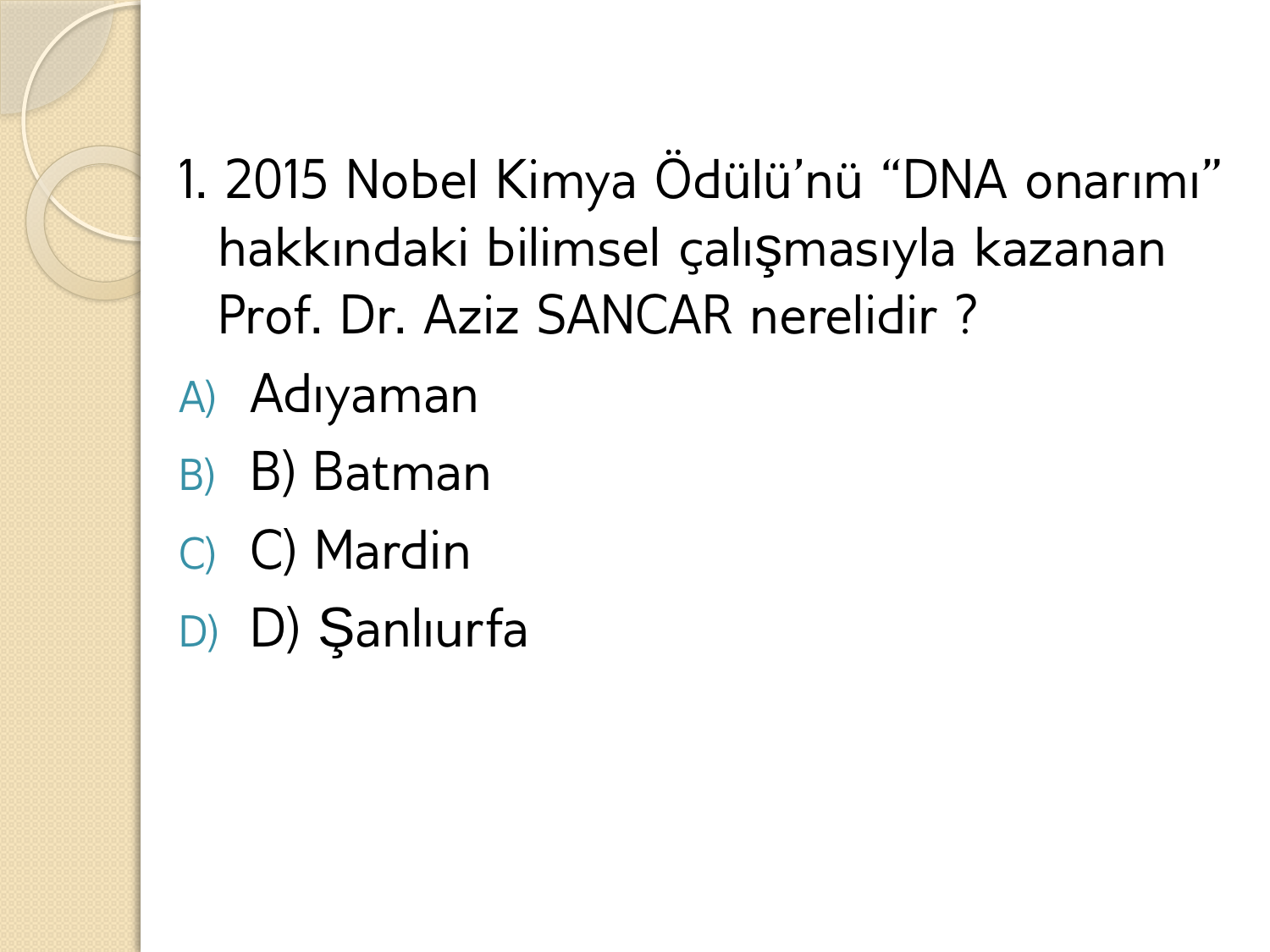

1. 2015 Nobel Kimya Ödülü’nü “DNA onarımı” hakkındaki bilimsel çalışmasıyla kazanan Prof. Dr. Aziz SANCAR nerelidir ?
Adıyaman
B) Batman
C) Mardin
D) Şanlıurfa